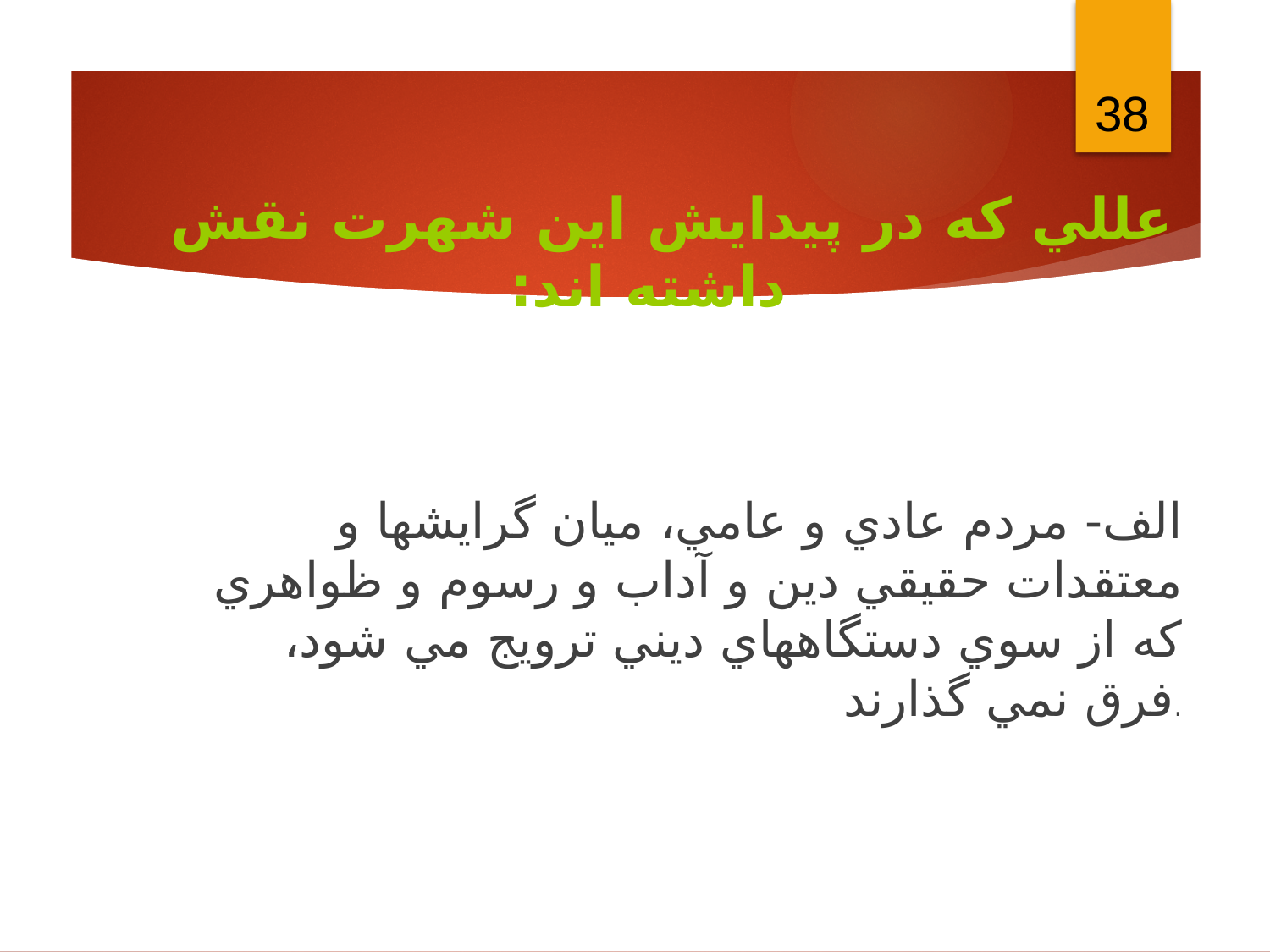

38
عللي كه در پيدايش اين شهرت نقش داشته اند:

الف- مردم عادي و عامي، ميان گرايشها و معتقدات حقيقي دين و آداب و رسوم و ظواهري كه از سوي دستگاههاي ديني ترويج مي شود، فرق نمي گذارند.